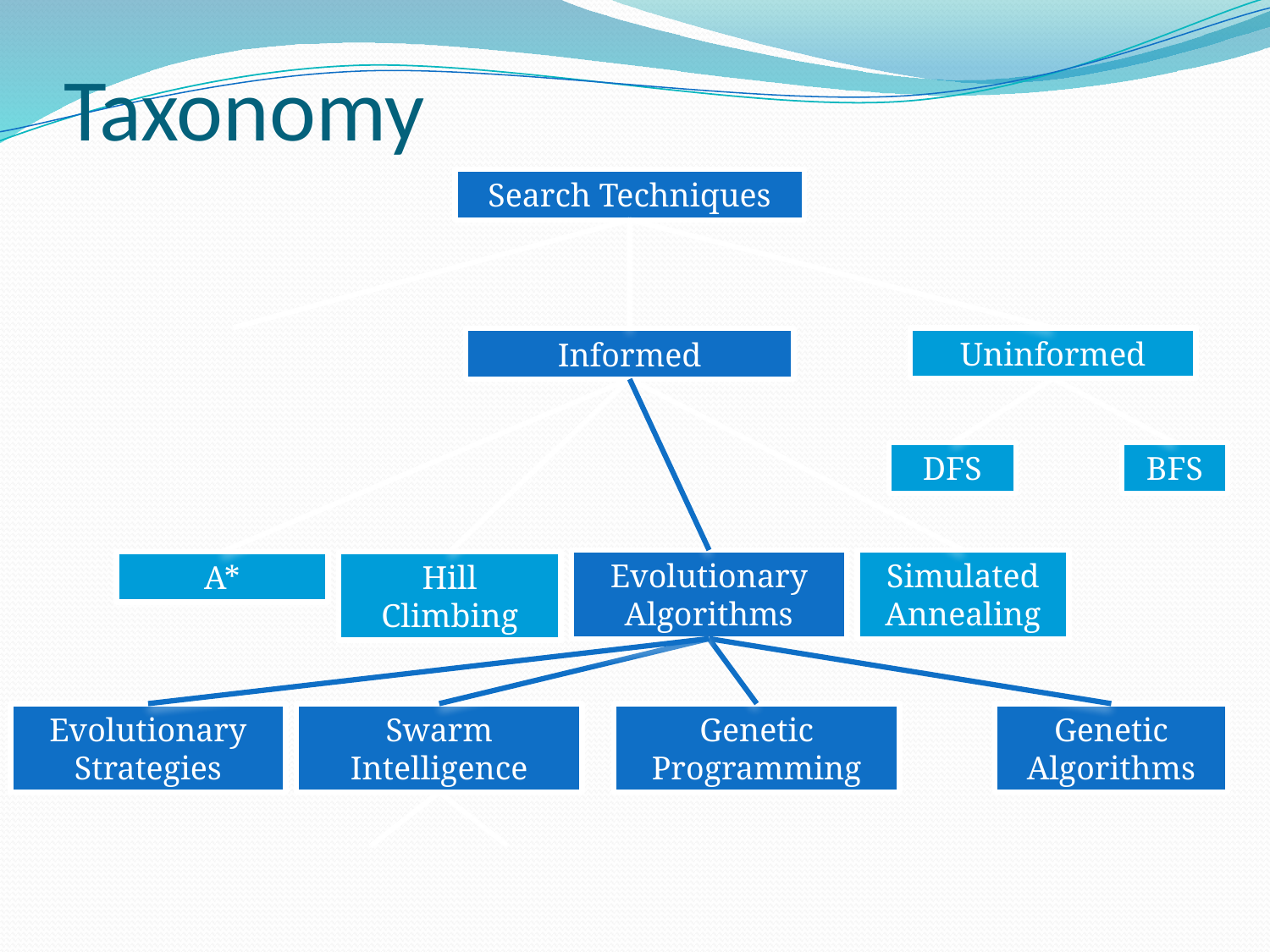

# Taxonomy
Search Techniques
Uninformed
Informed
DFS
BFS
Evolutionary Algorithms
Simulated Annealing
A*
Hill Climbing
Evolutionary Strategies
Swarm Intelligence
Genetic Programming
Genetic Algorithms